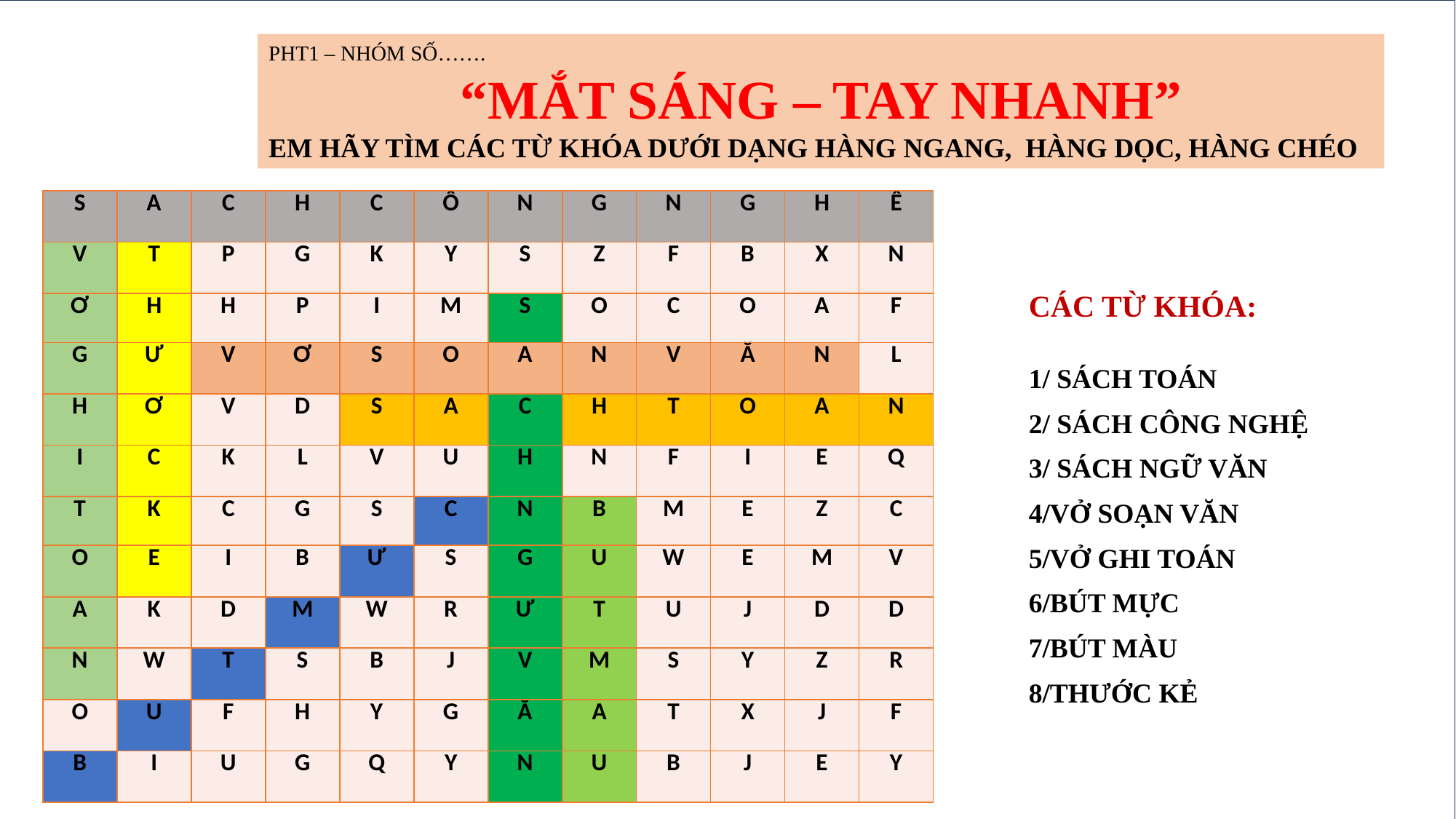

PHT1 – NHÓM SỐ…….
“MẮT SÁNG – TAY NHANH”
EM HÃY TÌM CÁC TỪ KHÓA DƯỚI DẠNG HÀNG NGANG,  HÀNG DỌC, HÀNG CHÉO
| S | A | C | H | C | Ô | N | G | N | G | H | Ê |
| --- | --- | --- | --- | --- | --- | --- | --- | --- | --- | --- | --- |
| V | T | P | G | K | Y | S | Z | F | B | X | N |
| Ơ | H | H | P | I | M | S | O | C | O | A | F |
| G | Ư | V | Ơ | S | O | A | N | V | Ă | N | L |
| H | Ơ | V | D | S | A | C | H | T | O | A | N |
| I | C | K | L | V | U | H | N | F | I | E | Q |
| T | K | C | G | S | C | N | B | M | E | Z | C |
| O | E | I | B | Ư | S | G | U | W | E | M | V |
| A | K | D | M | W | R | Ư | T | U | J | D | D |
| N | W | T | S | B | J | V | M | S | Y | Z | R |
| O | U | F | H | Y | G | Ă | A | T | X | J | F |
| B | I | U | G | Q | Y | N | U | B | J | E | Y |
CÁC TỪ KHÓA:

1/ SÁCH TOÁN
2/ SÁCH CÔNG NGHỆ
3/ SÁCH NGỮ VĂN
4/VỞ SOẠN VĂN
5/VỞ GHI TOÁN
6/BÚT MỰC
7/BÚT MÀU
8/THƯỚC KẺ